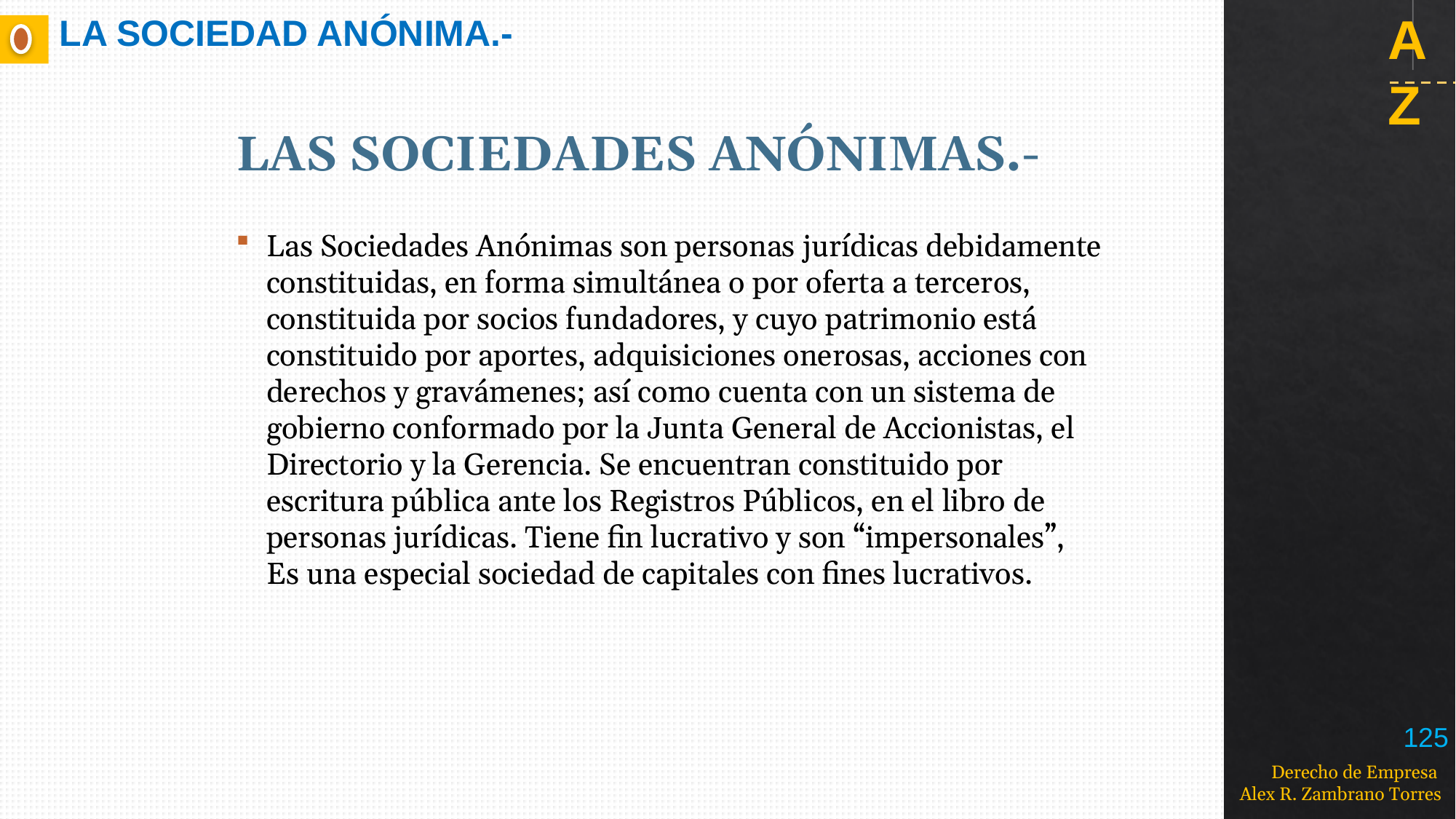

# LA SOCIEDAD ANÓNIMA.-

LAS SOCIEDADES ANÓNIMAS.-

Las Sociedades Anónimas son personas jurídicas debidamente constituidas, en forma simultánea o por oferta a terceros, constituida por socios fundadores, y cuyo patrimonio está constituido por aportes, adquisiciones onerosas, acciones con derechos y gravámenes; así como cuenta con un sistema de gobierno conformado por la Junta General de Accionistas, el Directorio y la Gerencia. Se encuentran constituido por escritura pública ante los Registros Públicos, en el libro de personas jurídicas. Tiene fin lucrativo y son “impersonales”, Es una especial sociedad de capitales con fines lucrativos.

125